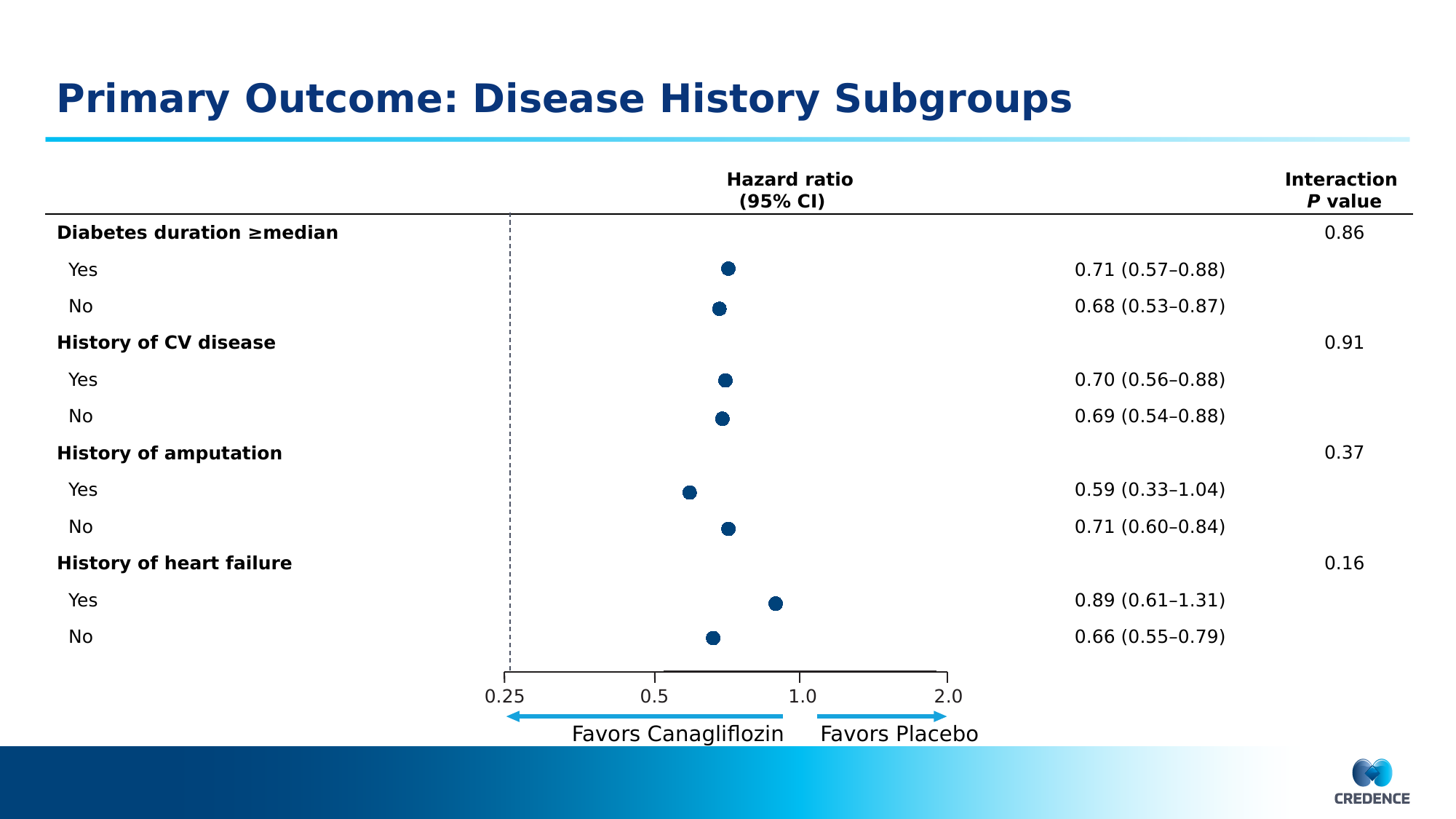

# Primary Outcome: Disease History Subgroups
|  | Hazard ratio (95% CI) |  |  | Interaction P value |
| --- | --- | --- | --- | --- |
| Diabetes duration ≥median |  |  |  | 0.86 |
| Yes |  |  | 0.71 (0.57–0.88) |  |
| No |  |  | 0.68 (0.53–0.87) |  |
| History of CV disease |  |  |  | 0.91 |
| Yes |  |  | 0.70 (0.56–0.88) |  |
| No |  |  | 0.69 (0.54–0.88) |  |
| History of amputation |  |  |  | 0.37 |
| Yes |  |  | 0.59 (0.33–1.04) |  |
| No |  |  | 0.71 (0.60–0.84) |  |
| History of heart failure |  |  |  | 0.16 |
| Yes |  |  | 0.89 (0.61–1.31) |  |
| No |  |  | 0.66 (0.55–0.79) |  |

### Chart

| Category |  |
|---|---|

1.0
2.0
0.5
0.25

Favors Placebo
Favors Canagliflozin